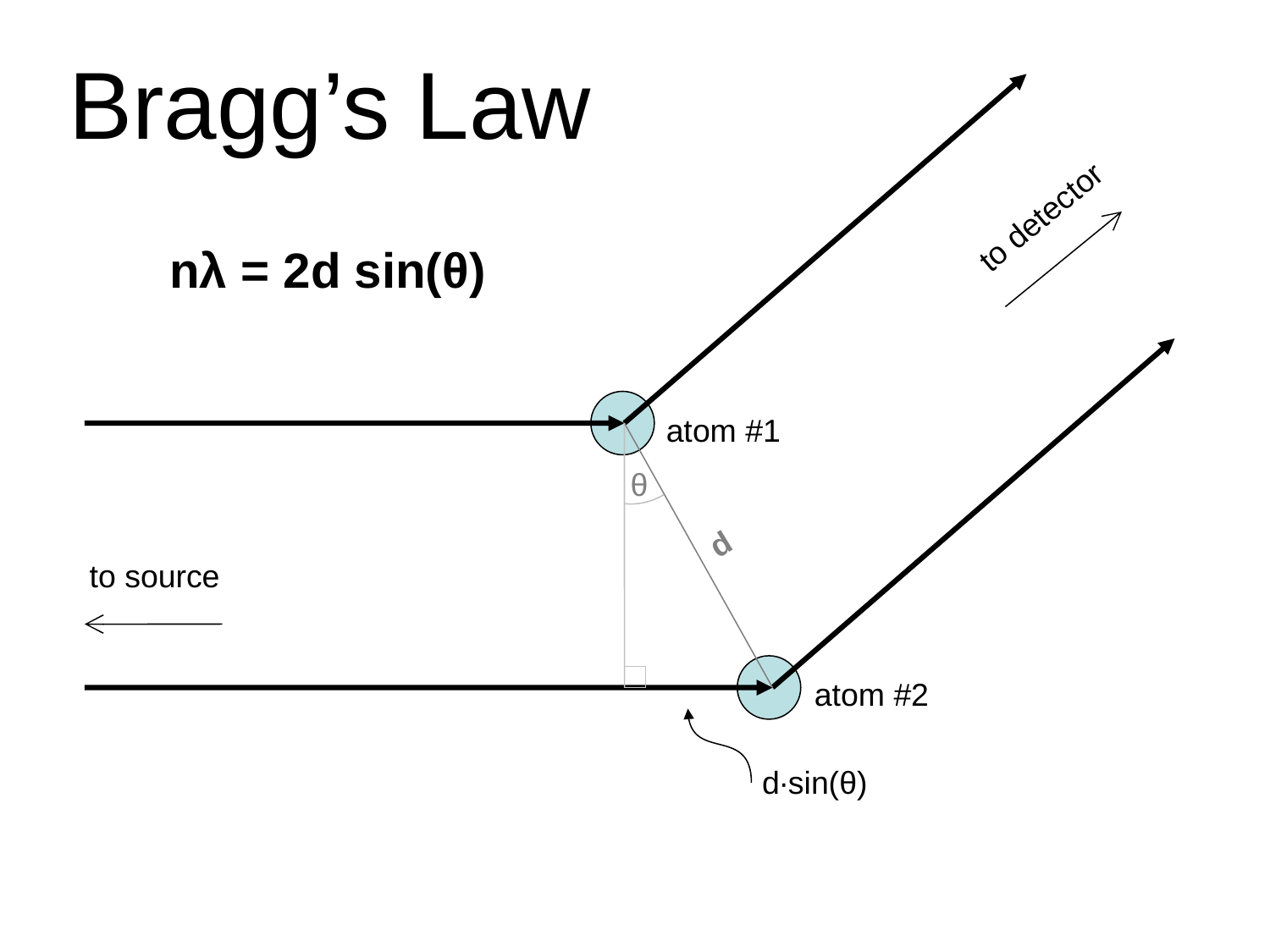

Bragg’s Law

to detector

nλ = 2d sin(θ)

atom #1

θ

d∙sin(θ)

d
to source

atom #2